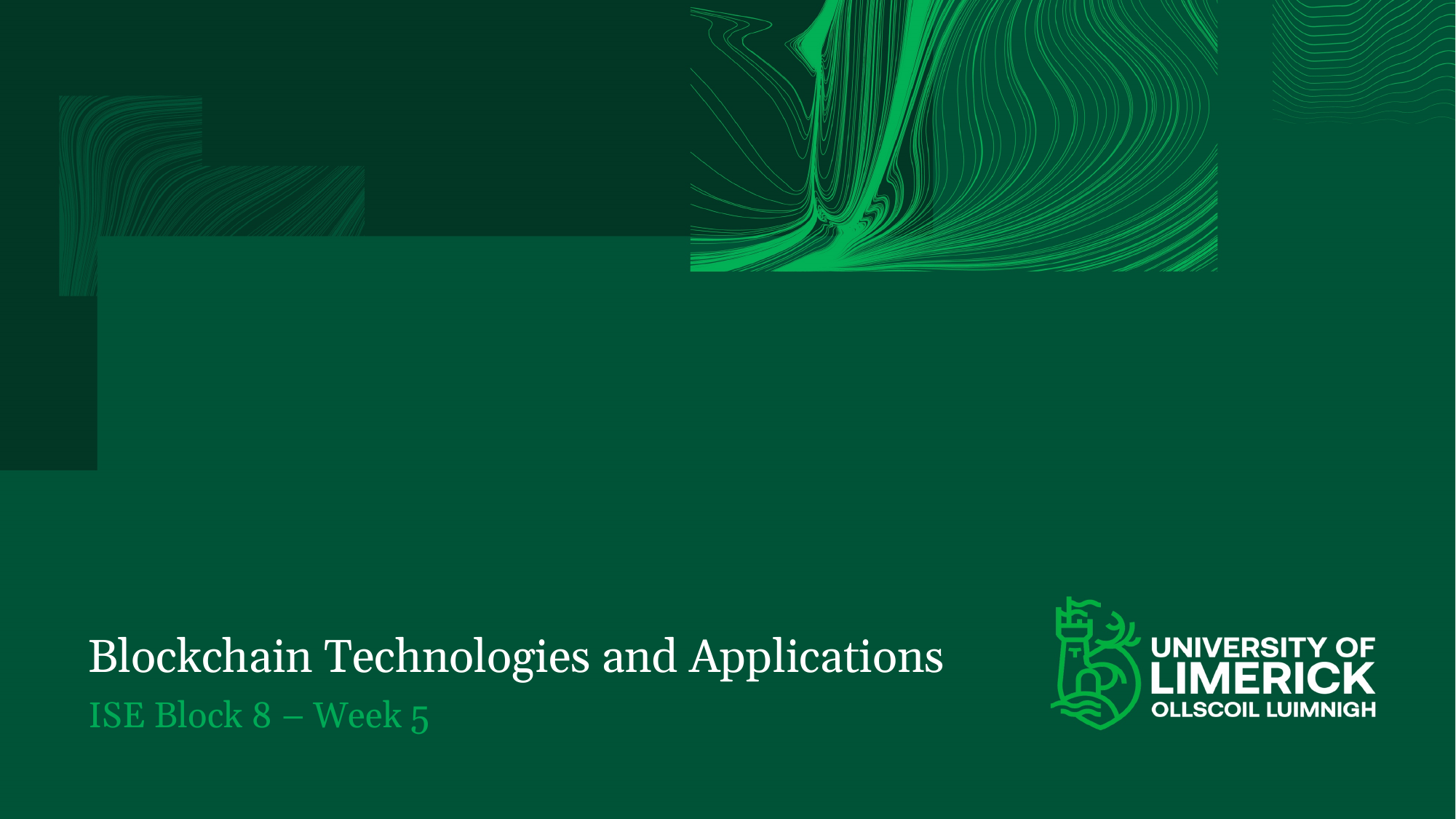

# Blockchain Technologies and Applications
ISE Block 8 – Week 5